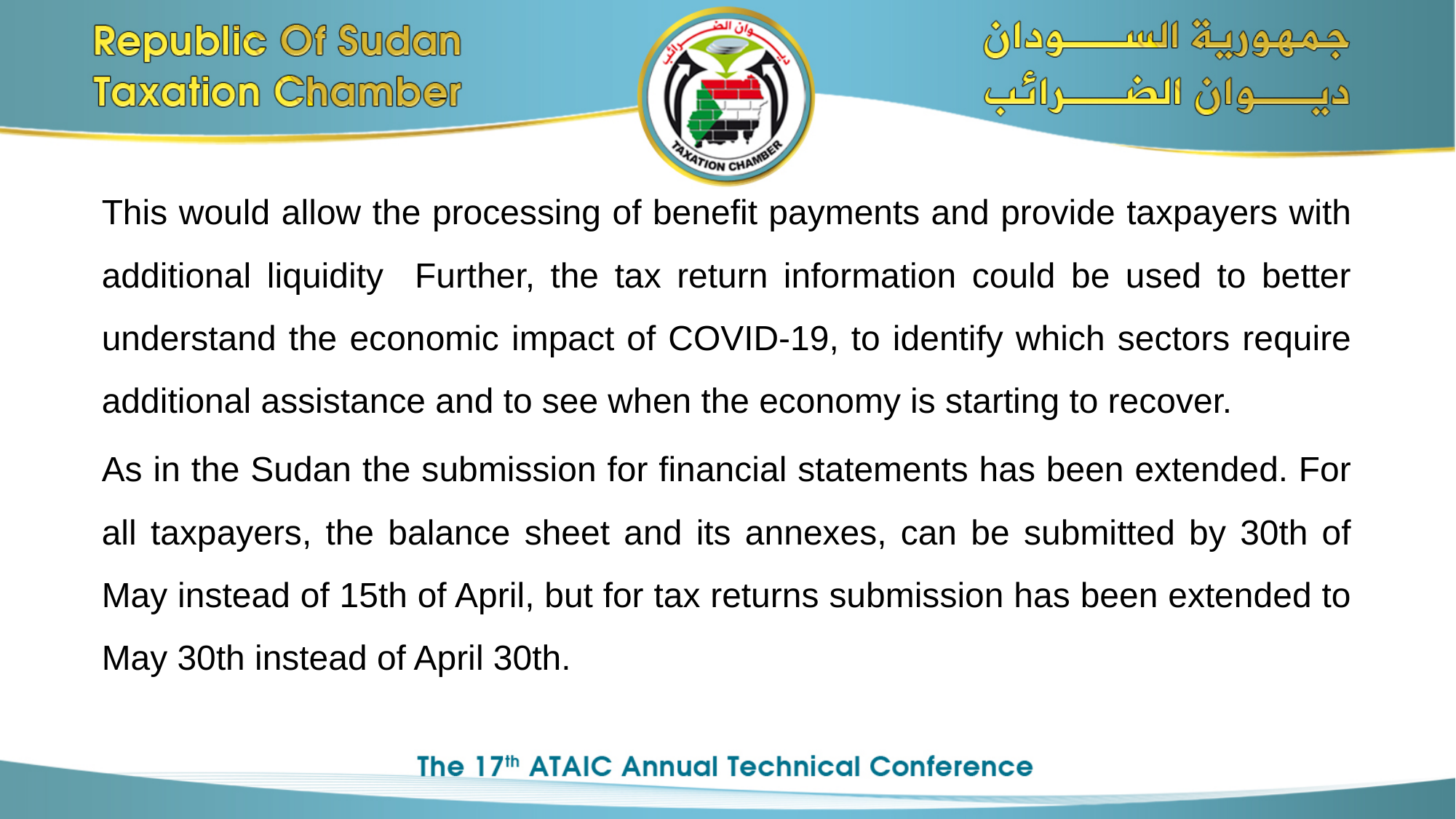

This would allow the processing of benefit payments and provide taxpayers with additional liquidity  Further, the tax return information could be used to better understand the economic impact of COVID-19, to identify which sectors require additional assistance and to see when the economy is starting to recover.
As in the Sudan the submission for financial statements has been extended. For all taxpayers, the balance sheet and its annexes, can be submitted by 30th of May instead of 15th of April, but for tax returns submission has been extended to May 30th instead of April 30th.